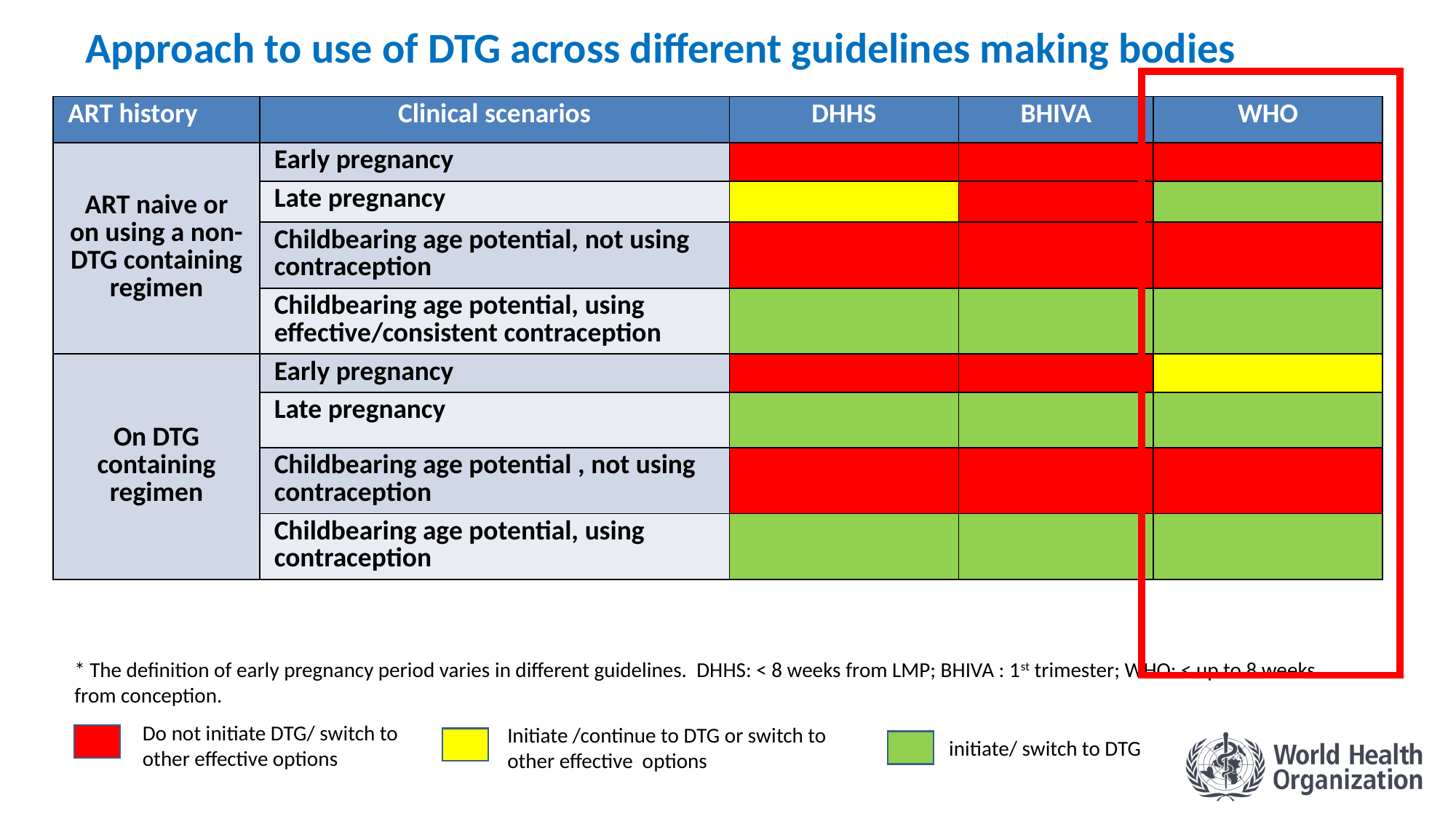

Approach to use of DTG across different guidelines making bodies

| ART history | Clinical scenarios | DHHS | BHIVA | WHO |
| --- | --- | --- | --- | --- |
| ART naive or on using a non-DTG containing regimen | Early pregnancy |  |  |  |
|  | Late pregnancy |  |  |  |
|  | Childbearing age potential, not using contraception |  |  |  |
|  | Childbearing age potential, using effective/consistent contraception |  |  |  |
| On DTG containing regimen | Early pregnancy |  |  |  |
|  | Late pregnancy |  |  |  |
|  | Childbearing age potential , not using contraception |  |  |  |
|  | Childbearing age potential, using contraception |  |  |  |
* The definition of early pregnancy period varies in different guidelines.  DHHS: < 8 weeks from LMP; BHIVA : 1st trimester; WHO: < up to 8 weeks from conception.
Do not initiate DTG/ switch to other effective options
Initiate /continue to DTG or switch to other effective  options

initiate/ switch to DTG